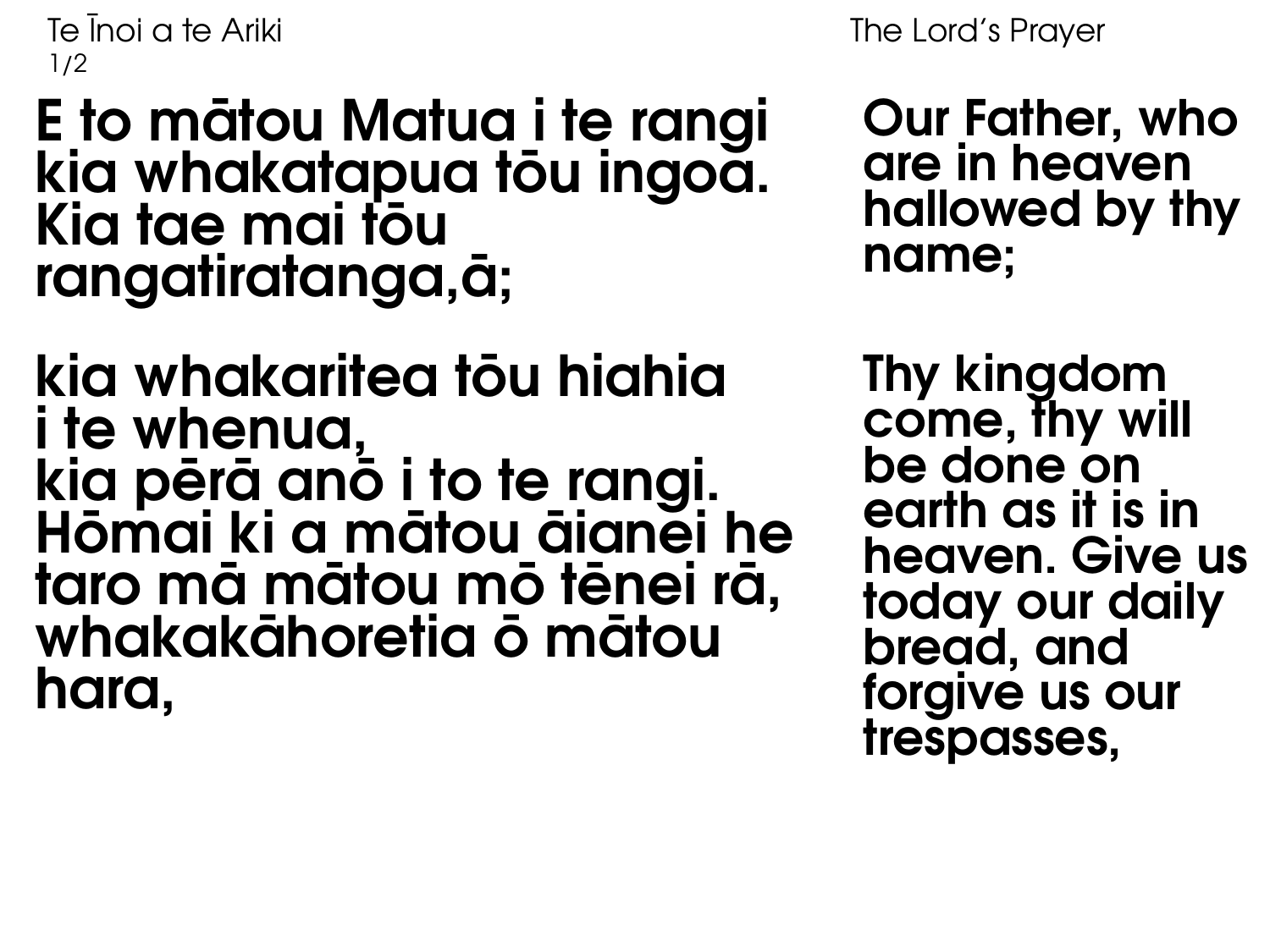

Te Īnoi a te Ariki                                                                The Lord’s Prayer  1/2
| E to mātou Matua i te rangi kia whakatapua tōu ingoa. Kia tae mai tōu rangatiratanga,ā; | Our Father, who are in heaven hallowed by thy name; |
| --- | --- |
| kia whakaritea tōu hiahia i te whenua, kia pērā anō i to te rangi. Hōmai ki a mātou āianei he taro mā mātou mō tēnei rā, whakakāhoretia ō mātou hara, | Thy kingdom come, thy will be done on earth as it is in heaven. Give us today our daily bread, and forgive us our trespasses, |